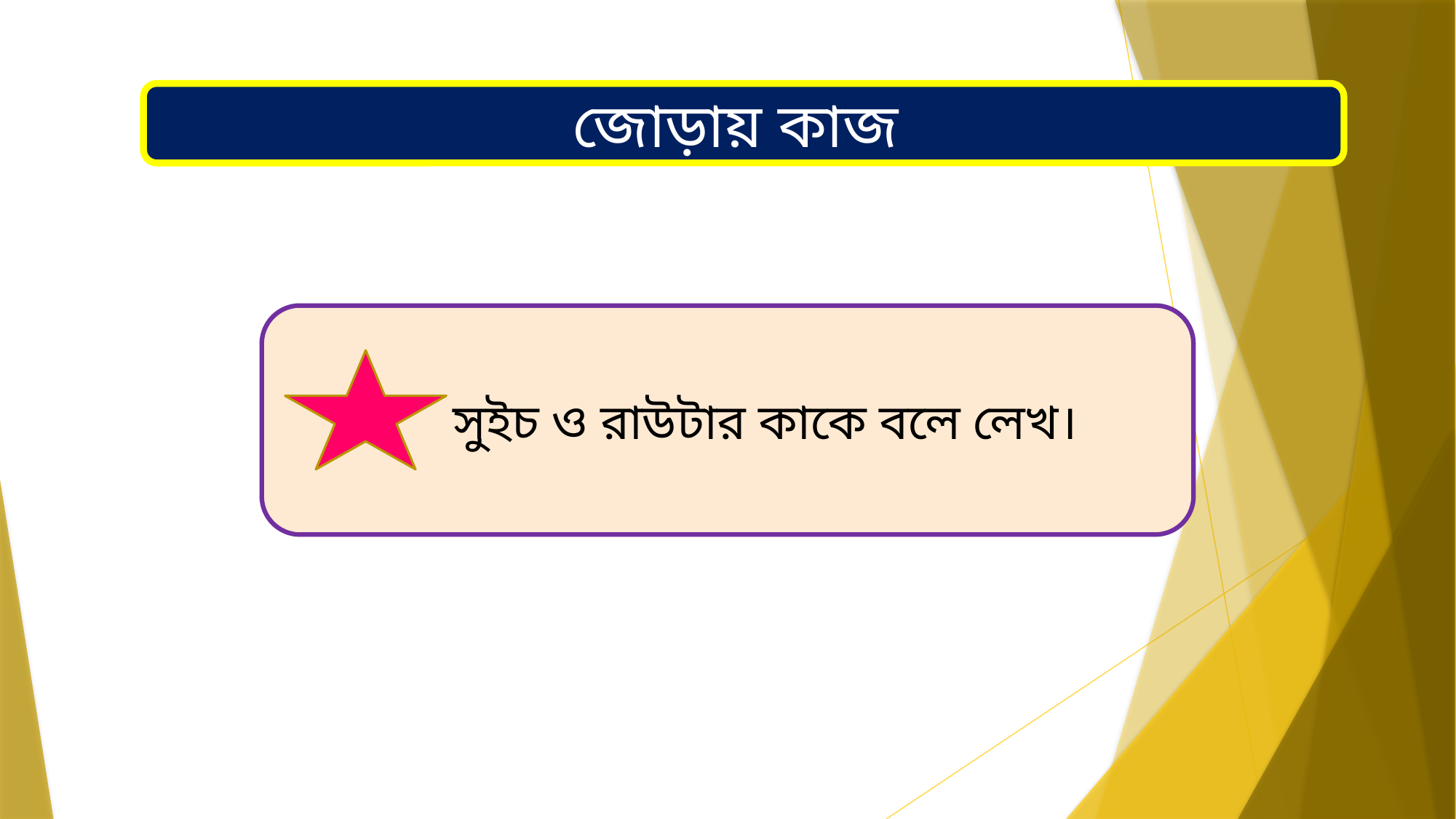

জোড়ায় কাজ
       সুইচ ও রাউটার কাকে বলে লেখ।